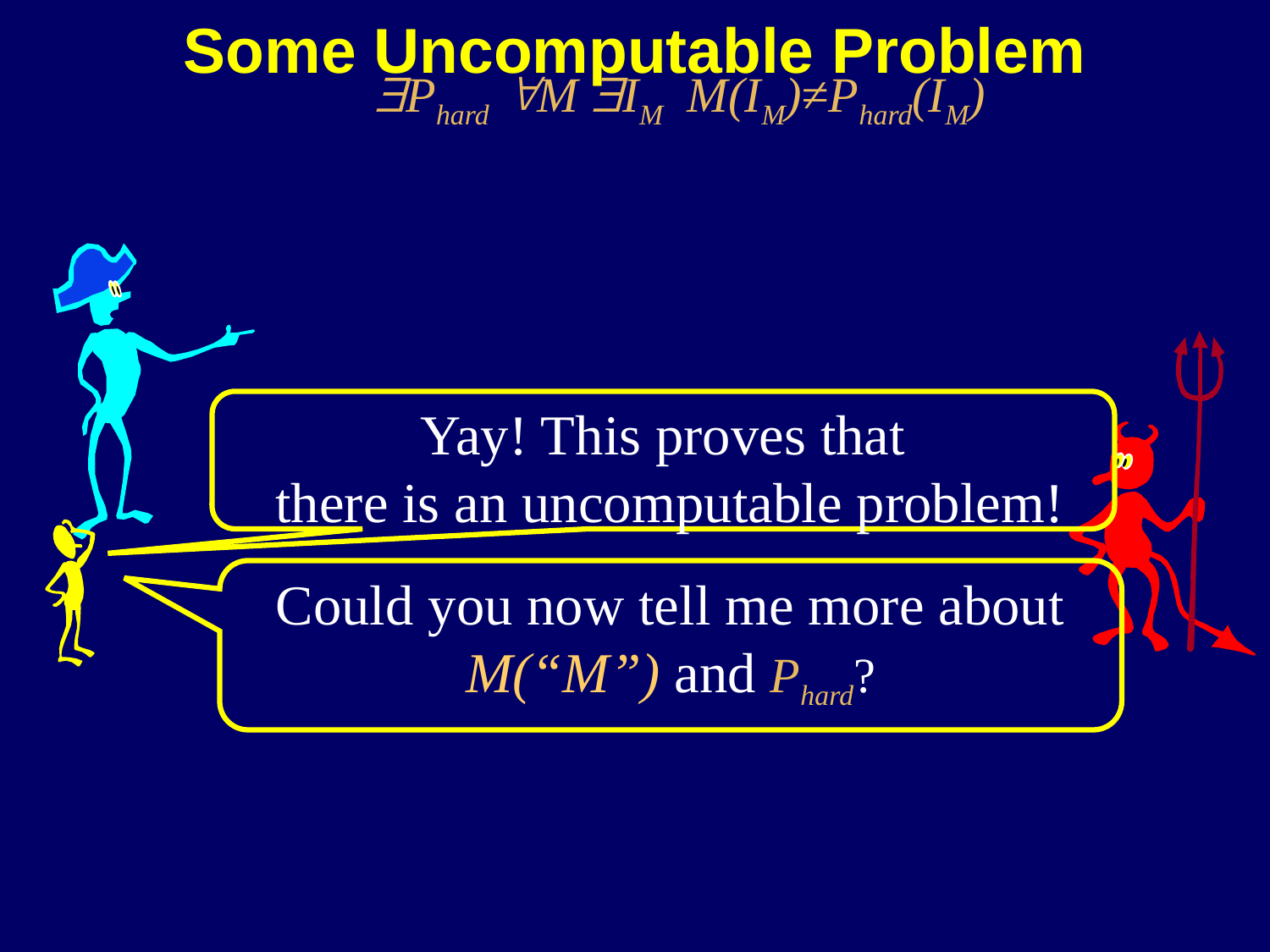

Some Uncomputable Problem
∃Phard ∀M ∃IM  M(IM)≠Phard(IM)

Yay! This proves that
 there is an uncomputable problem!

Could you now tell me more about
M(“M”) and Phard?